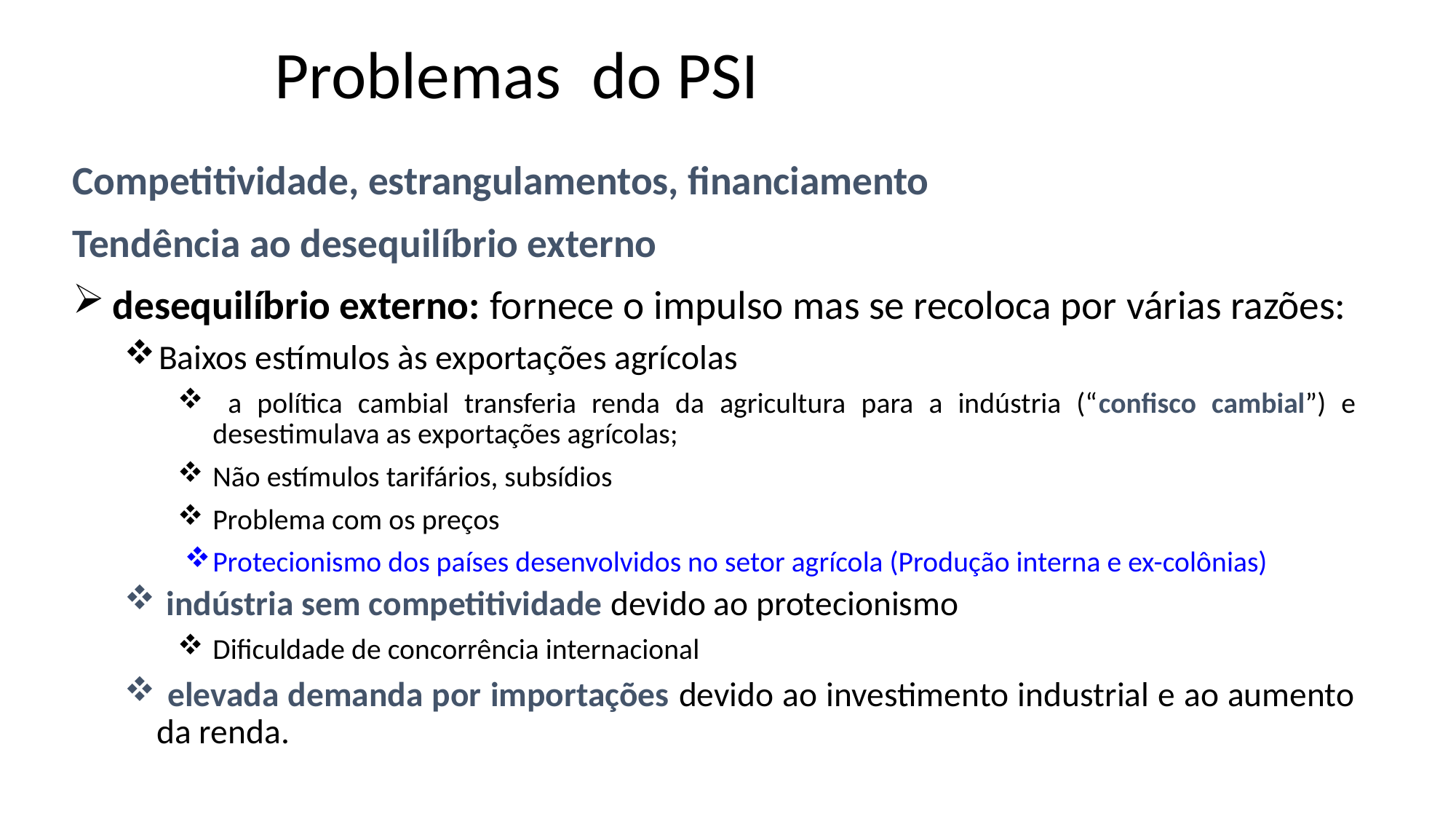

# Problemas  do PSI
Competitividade, estrangulamentos, financiamento
Tendência ao desequilíbrio externo
 desequilíbrio externo: fornece o impulso mas se recoloca por várias razões:
Baixos estímulos às exportações agrícolas
 a política cambial transferia renda da agricultura para a indústria (“confisco cambial”) e desestimulava as exportações agrícolas;
Não estímulos tarifários, subsídios
Problema com os preços
Protecionismo dos países desenvolvidos no setor agrícola (Produção interna e ex-colônias)
 indústria sem competitividade devido ao protecionismo
Dificuldade de concorrência internacional
 elevada demanda por importações devido ao investimento industrial e ao aumento da renda.